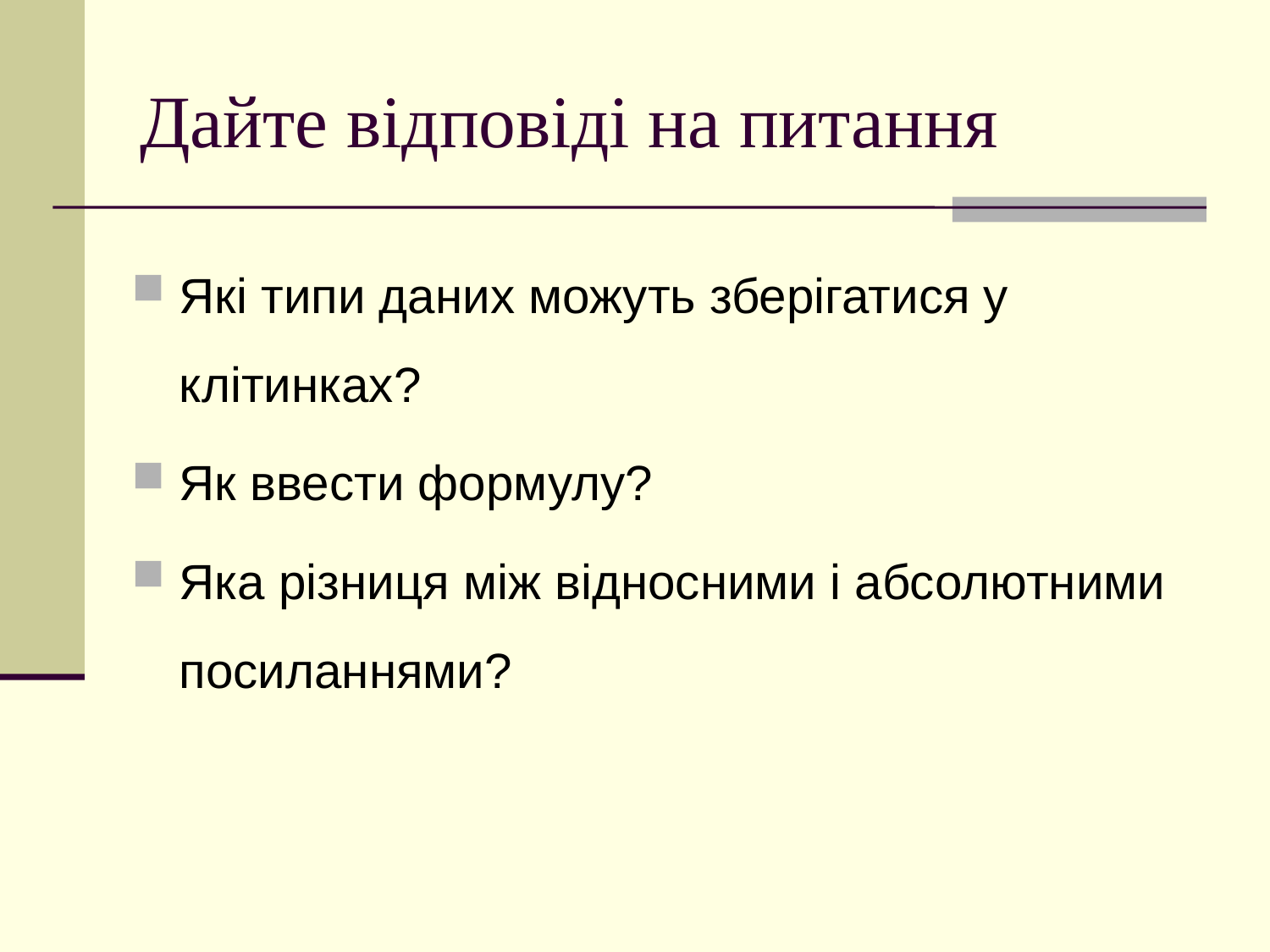

# Дайте відповіді на питання
Які типи даних можуть зберігатися у клітинках?
Як ввести формулу?
Яка різниця між відносними і абсолютними посиланнями?